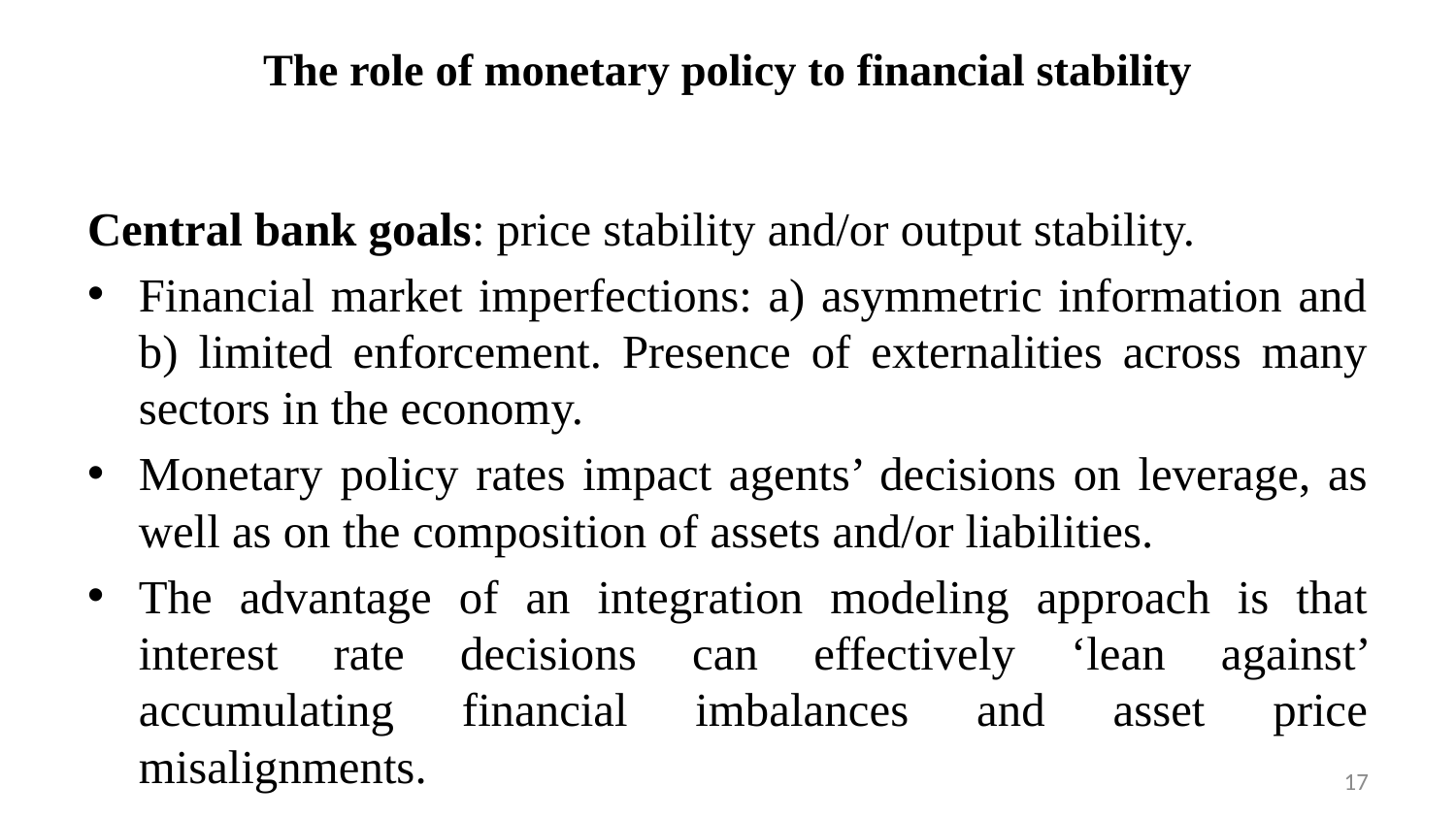

# The role of monetary policy to financial stability
Central bank goals: price stability and/or output stability.
Financial market imperfections: a) asymmetric information and b) limited enforcement. Presence of externalities across many sectors in the economy.
Monetary policy rates impact agents’ decisions on leverage, as well as on the composition of assets and/or liabilities.
The advantage of an integration modeling approach is that interest rate decisions can effectively ‘lean against’ accumulating financial imbalances and asset price misalignments.

17